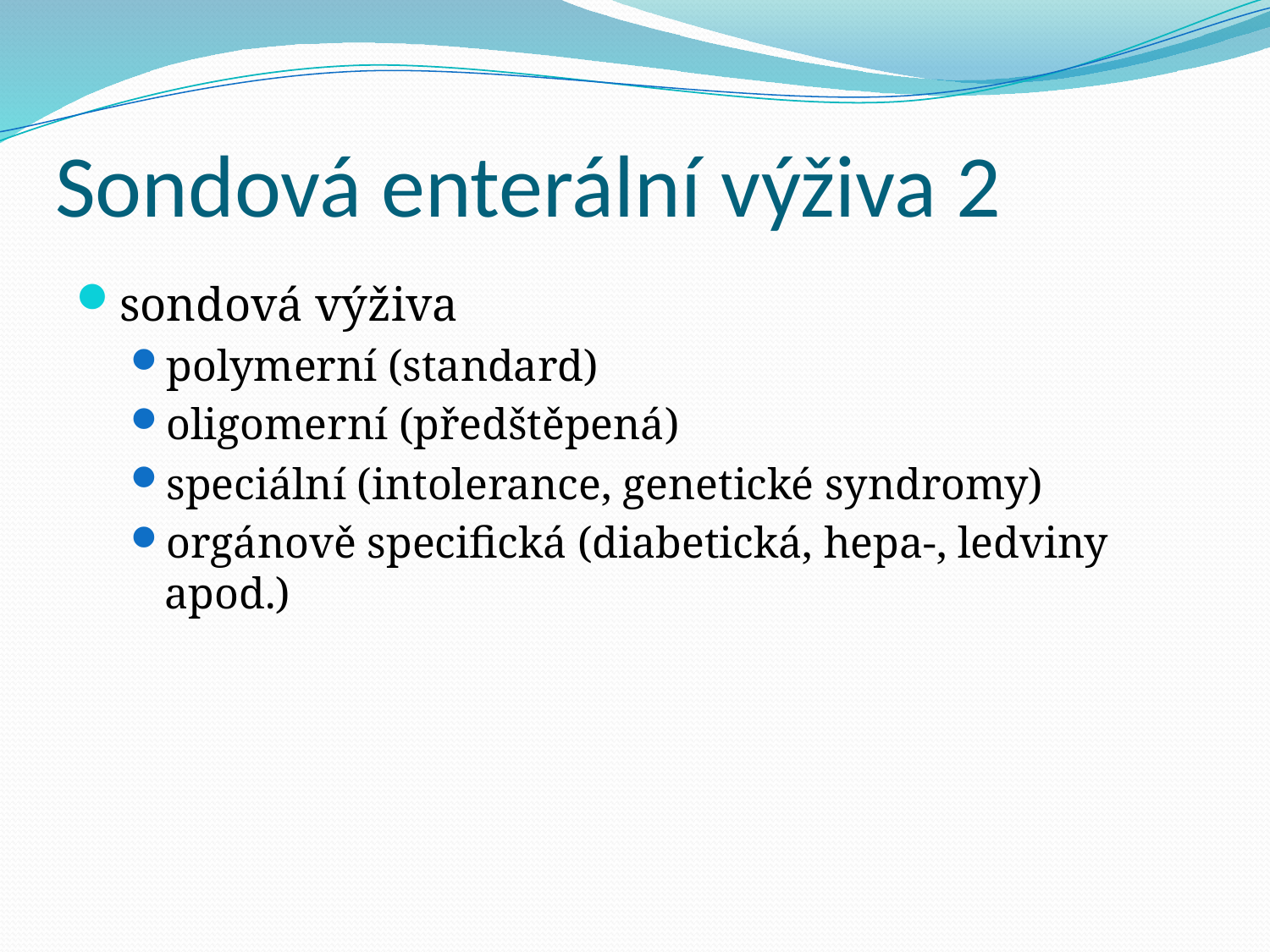

# Sondová enterální výživa 2
sondová výživa
polymerní (standard)
oligomerní (předštěpená)
speciální (intolerance, genetické syndromy)
orgánově specifická (diabetická, hepa-, ledviny apod.)